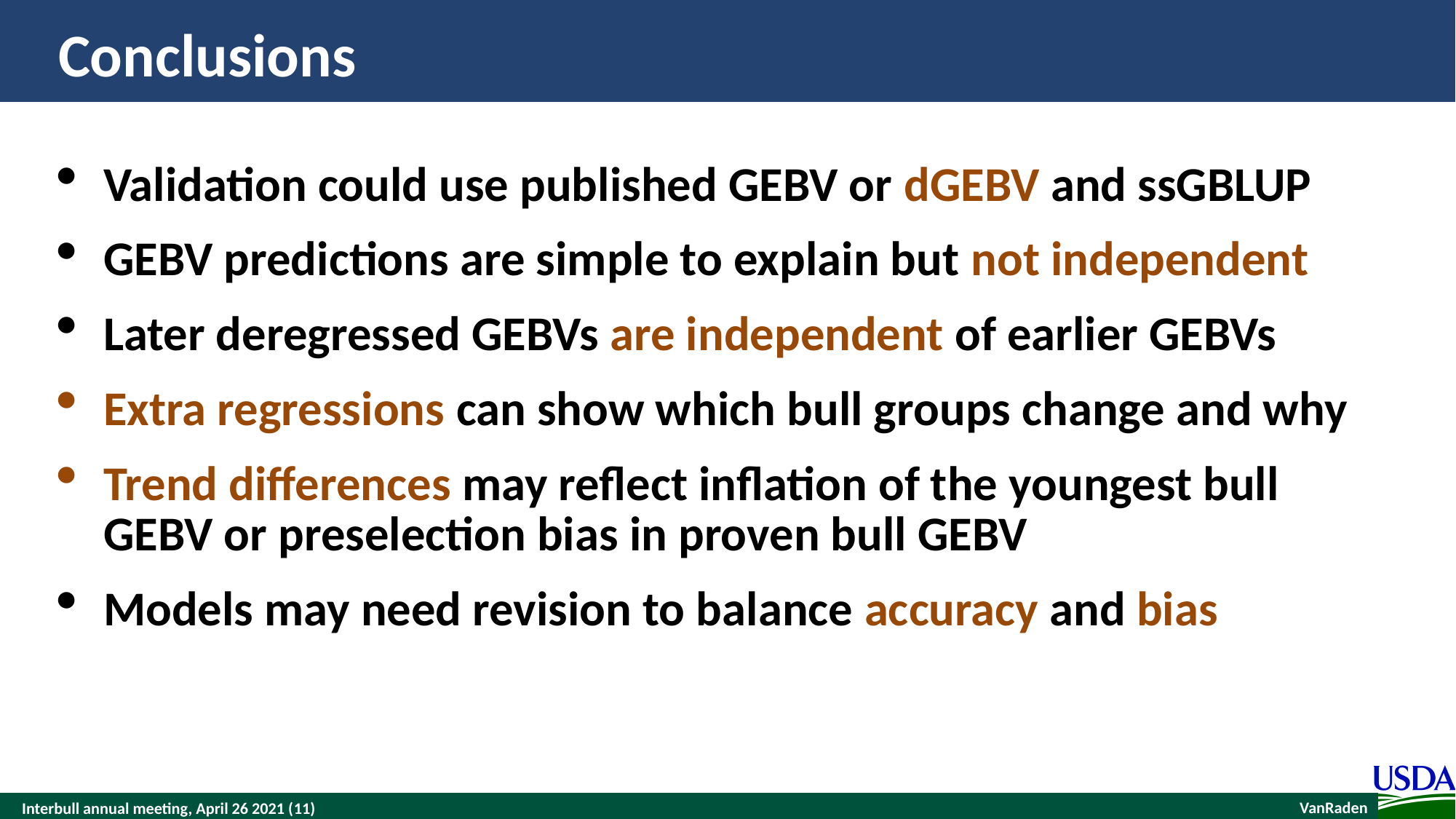

# Conclusions
Validation could use published GEBV or dGEBV and ssGBLUP
GEBV predictions are simple to explain but not independent
Later deregressed GEBVs are independent of earlier GEBVs
Extra regressions can show which bull groups change and why
Trend differences may reflect inflation of the youngest bull GEBV or preselection bias in proven bull GEBV
Models may need revision to balance accuracy and bias